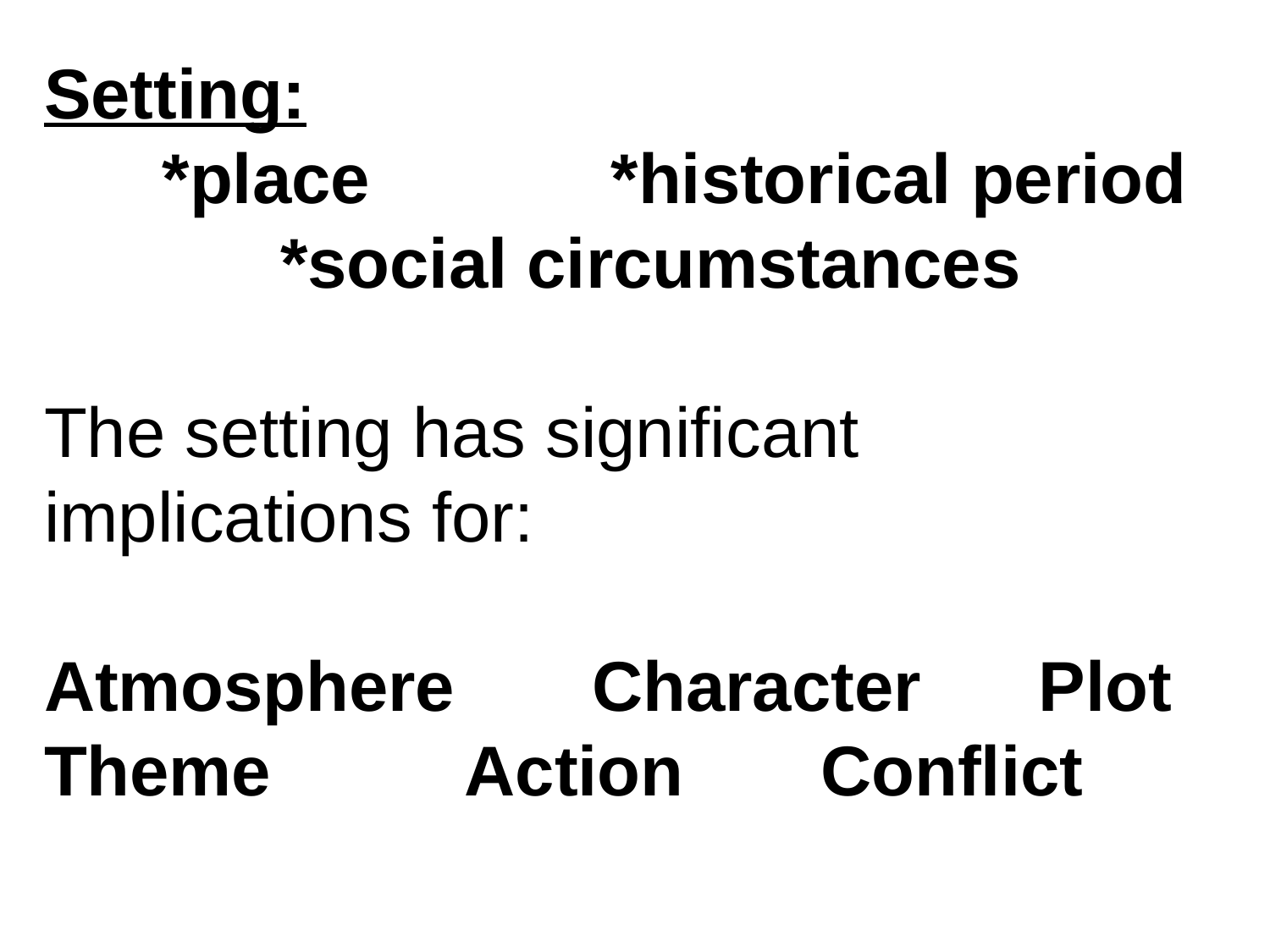

Setting:
      *place 		   *historical period
            *social circumstances

The setting has significant implications for:

Atmosphere       Character      Plot    Theme          Action       Conflict